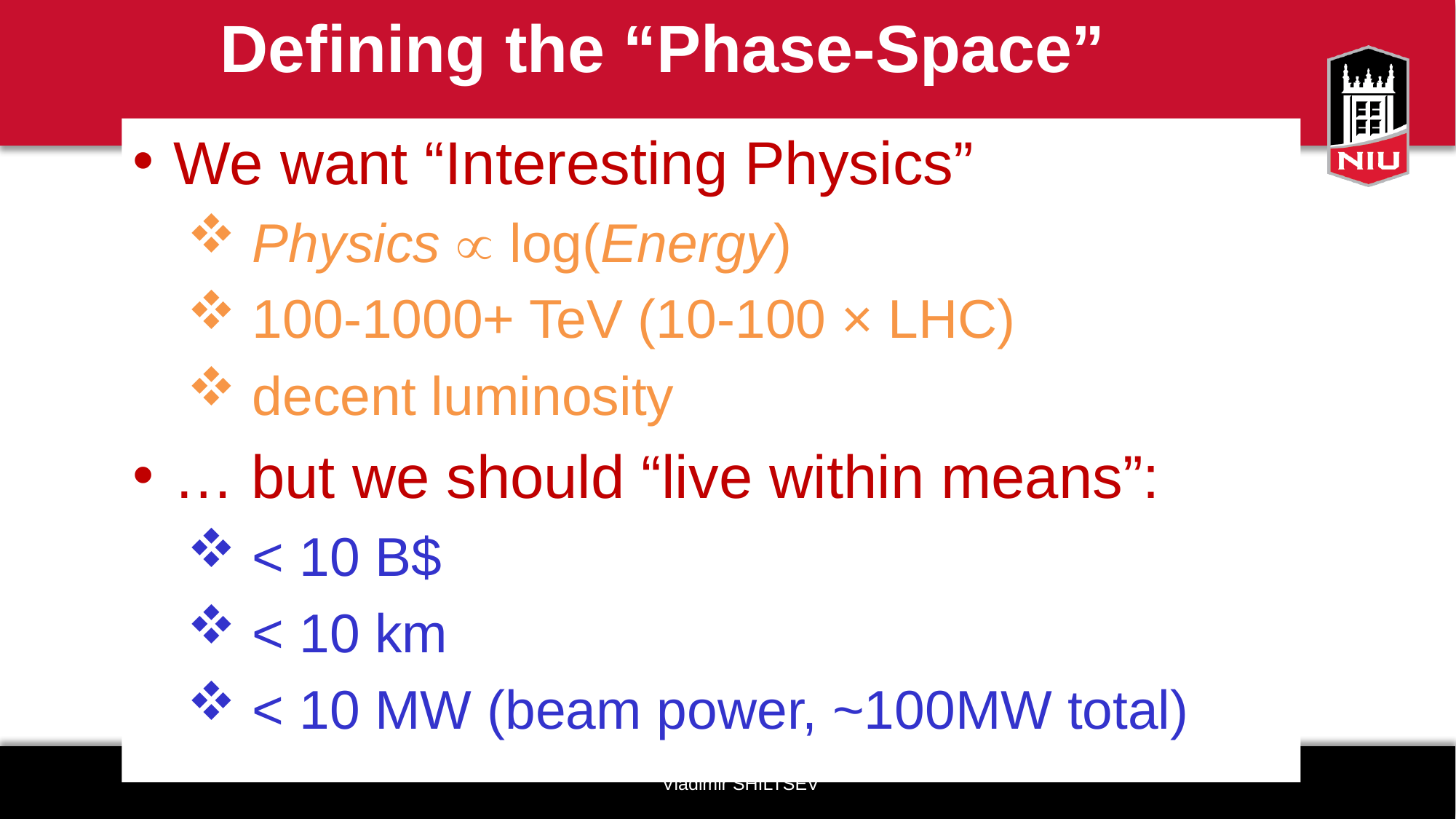

# Defining the “Phase-Space”
We want “Interesting Physics”
 Physics ∝ log(Energy)
 100-1000+ TeV (10-100 × LHC)
 decent luminosity
… but we should “live within means”:
 < 10 B$
 < 10 km
 < 10 MW (beam power, ~100MW total)